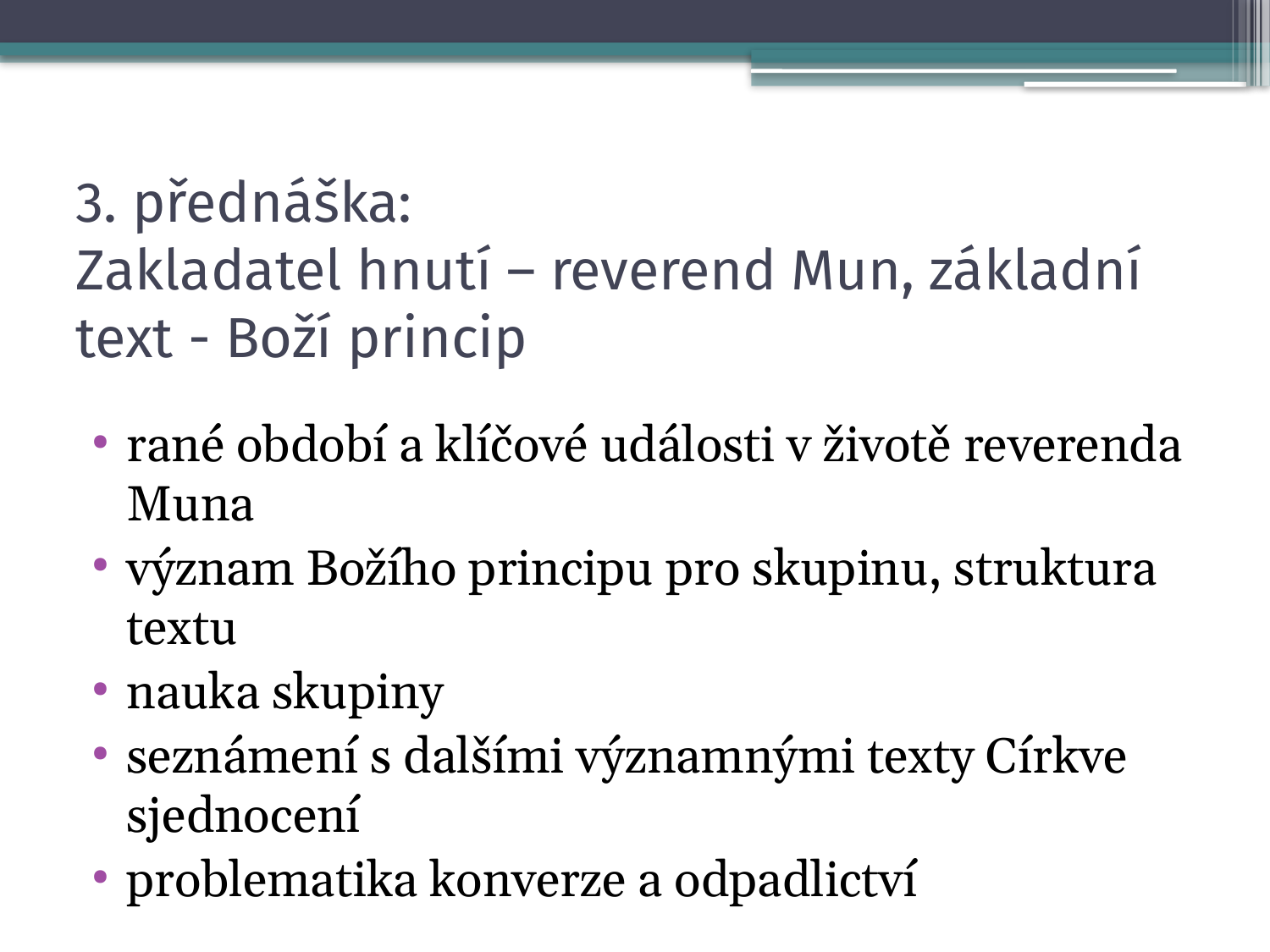

# 3. přednáška: Zakladatel hnutí – reverend Mun, základní text - Boží princip
rané období a klíčové události v životě reverenda Muna
význam Božího principu pro skupinu, struktura textu
nauka skupiny
seznámení s dalšími významnými texty Církve sjednocení
problematika konverze a odpadlictví